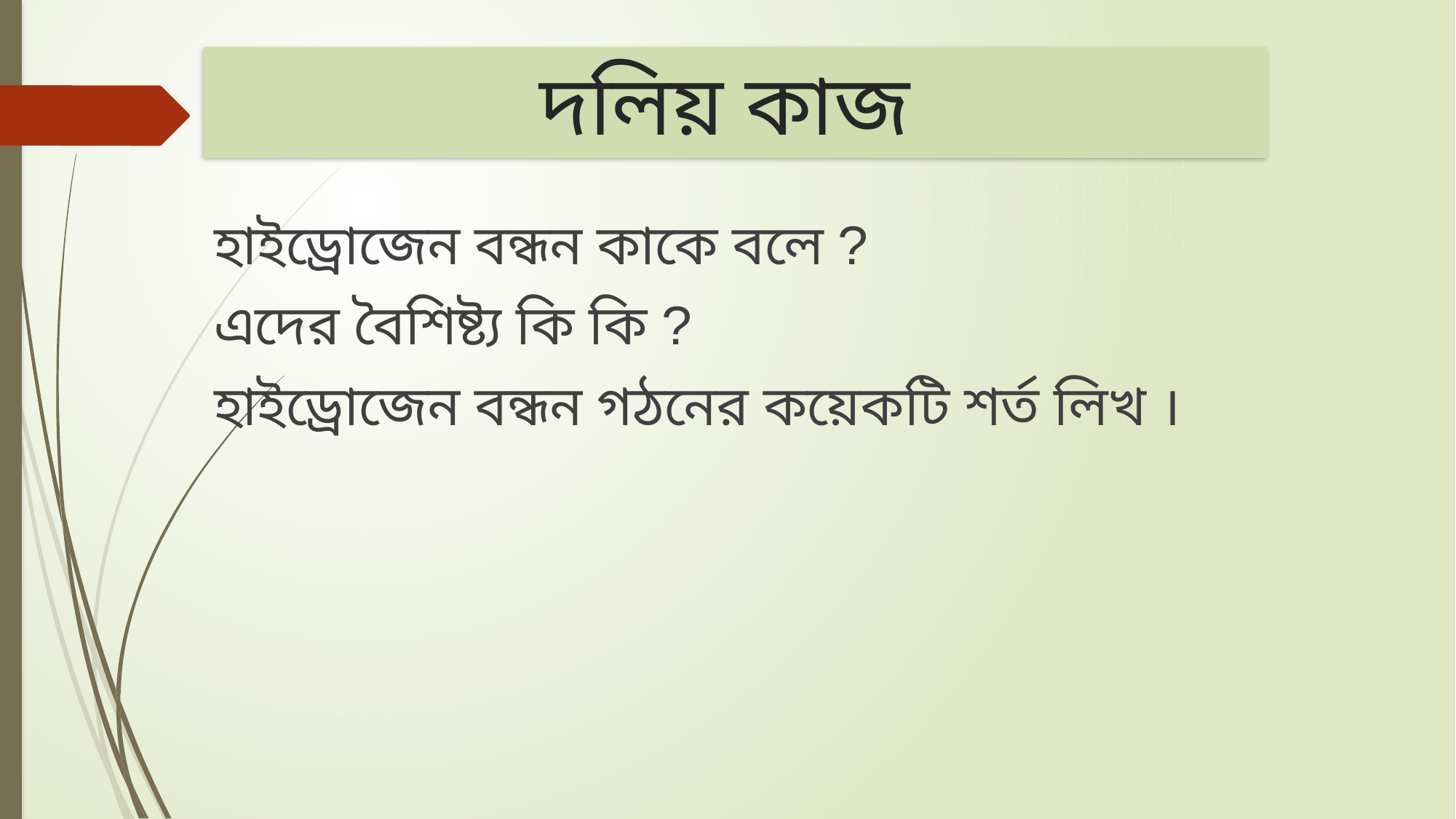

# দলিয় কাজ
হাইড্রোজেন বন্ধন কাকে বলে ?
এদের বৈশিষ্ট্য কি কি ?
হাইড্রোজেন বন্ধন গঠনের কয়েকটি শর্ত লিখ ।